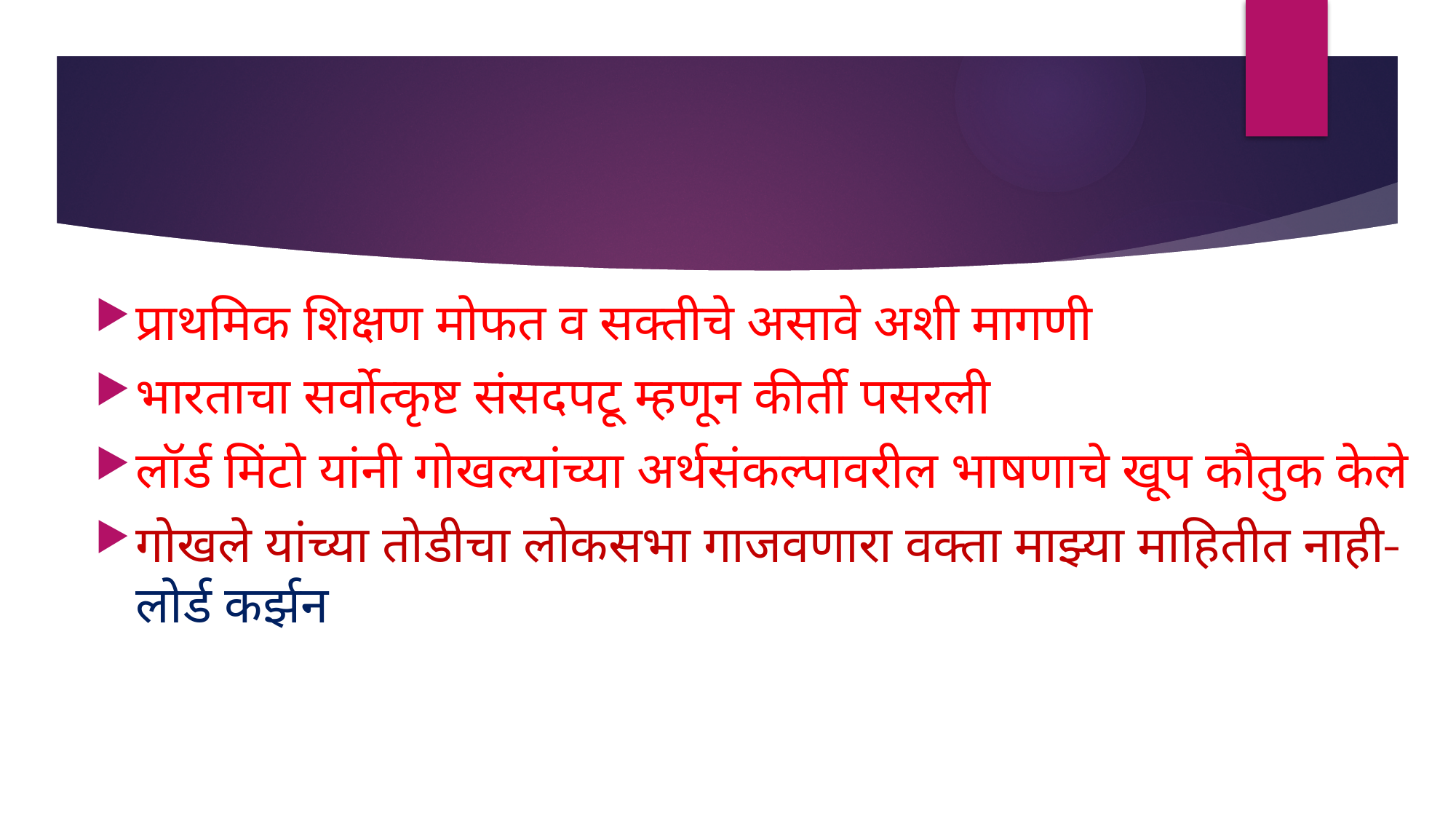

प्राथमिक शिक्षण मोफत व सक्तीचे असावे अशी मागणी
भारताचा सर्वोत्कृष्ट संसदपटू म्हणून कीर्ती पसरली
लॉर्ड मिंटो यांनी गोखल्यांच्या अर्थसंकल्पावरील भाषणाचे खूप कौतुक केले
गोखले यांच्या तोडीचा लोकसभा गाजवणारा वक्ता माझ्या माहितीत नाही-लोर्ड कर्झन